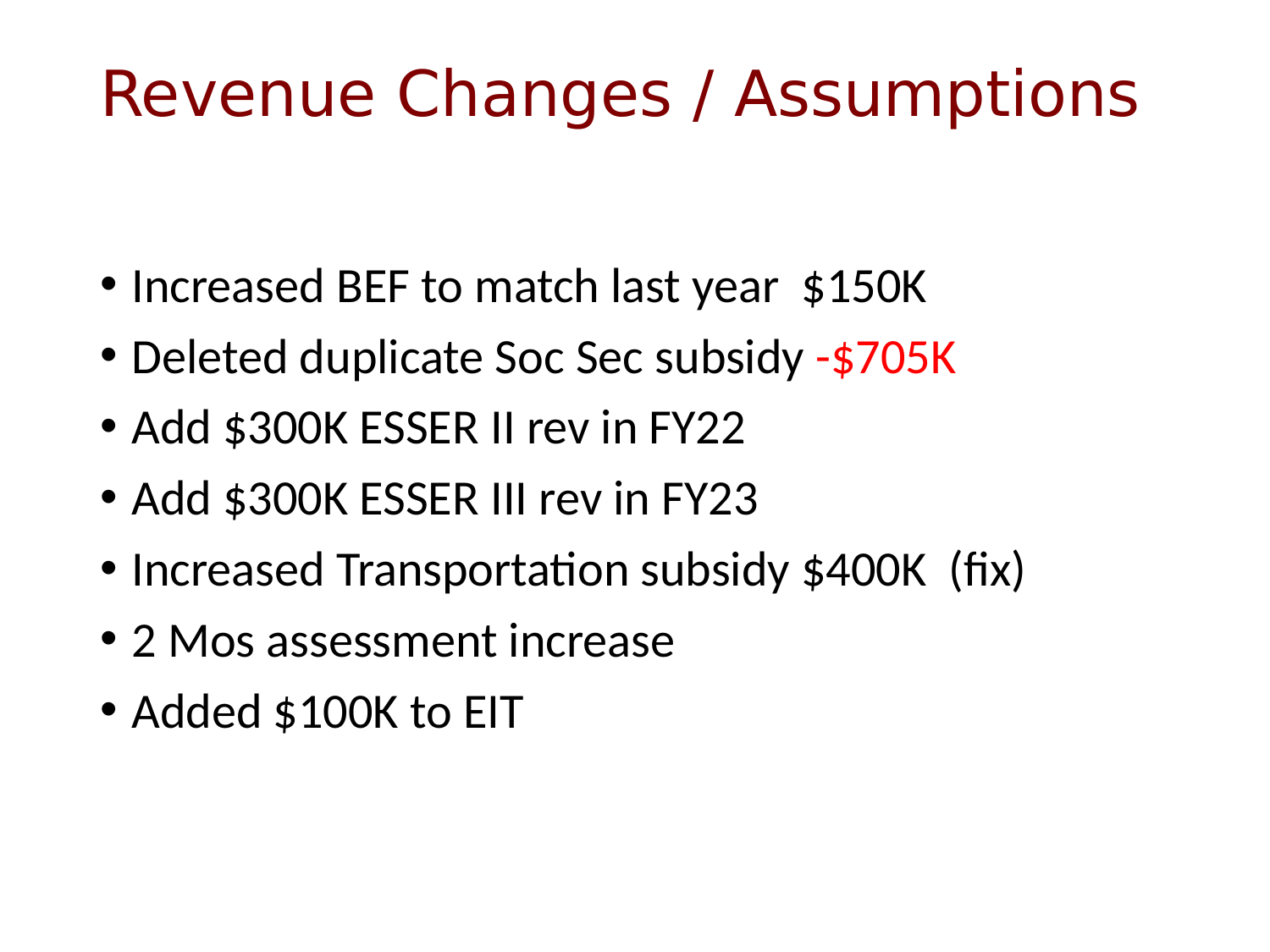

# Revenue Changes / Assumptions
Increased BEF to match last year  $150K
Deleted duplicate Soc Sec subsidy -$705K
Add $300K ESSER II rev in FY22
Add $300K ESSER III rev in FY23
Increased Transportation subsidy $400K  (fix)
2 Mos assessment increase
Added $100K to EIT